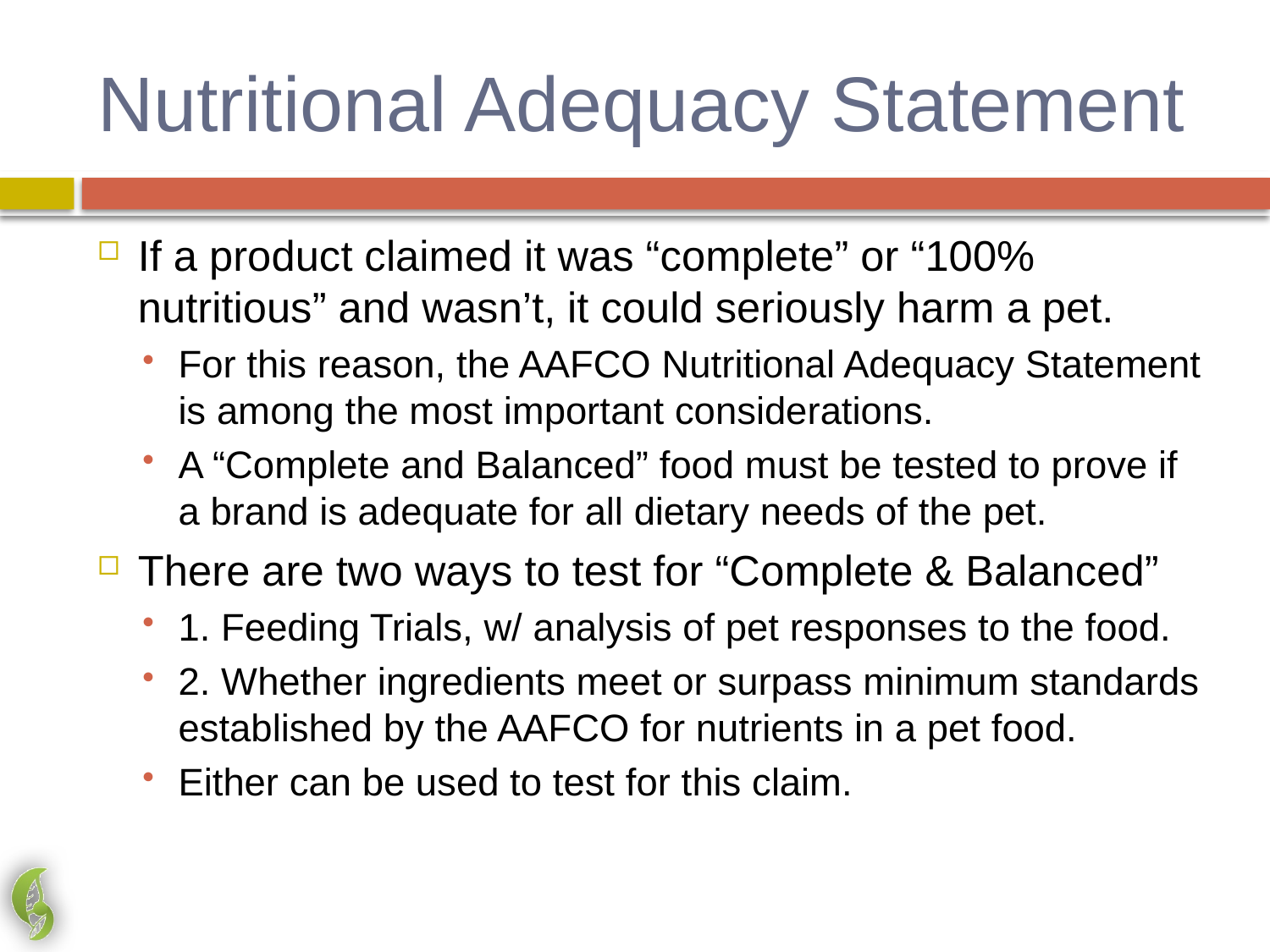

# Nutritional Adequacy Statement
If a product claimed it was “complete” or “100% nutritious” and wasn’t, it could seriously harm a pet.
For this reason, the AAFCO Nutritional Adequacy Statement is among the most important considerations.
A “Complete and Balanced” food must be tested to prove if a brand is adequate for all dietary needs of the pet.
There are two ways to test for “Complete & Balanced”
1. Feeding Trials, w/ analysis of pet responses to the food.
2. Whether ingredients meet or surpass minimum standards established by the AAFCO for nutrients in a pet food.
Either can be used to test for this claim.